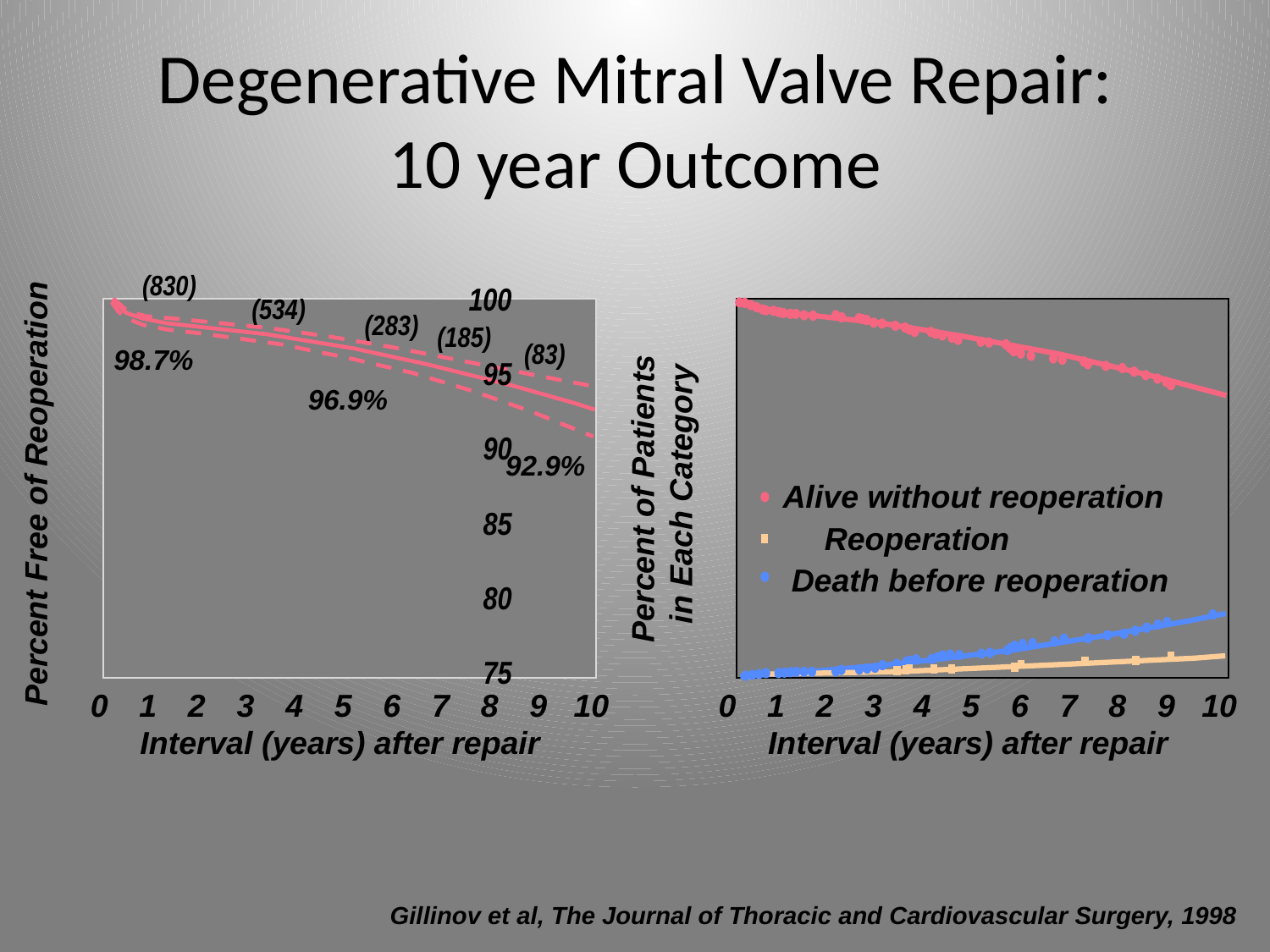

# Degenerative Mitral Valve Repair: 10 year Outcome
(830)
100

95

90

85

80

75
100

95

90

85

80

75
(534)

(283)

(185)

(83)

98.7%

96.9%

92.9%
Percent of Patients
in Each Category
Percent Free of Reoperation
Alive without reoperation

Reoperation

Death before reoperation

0
1
2
3
4
5
6
7
8
9
10
0
1
2
3
4
5
6
7
8
9
10
Interval (years) after repair
Interval (years) after repair
Gillinov et al, The Journal of Thoracic and Cardiovascular Surgery, 1998